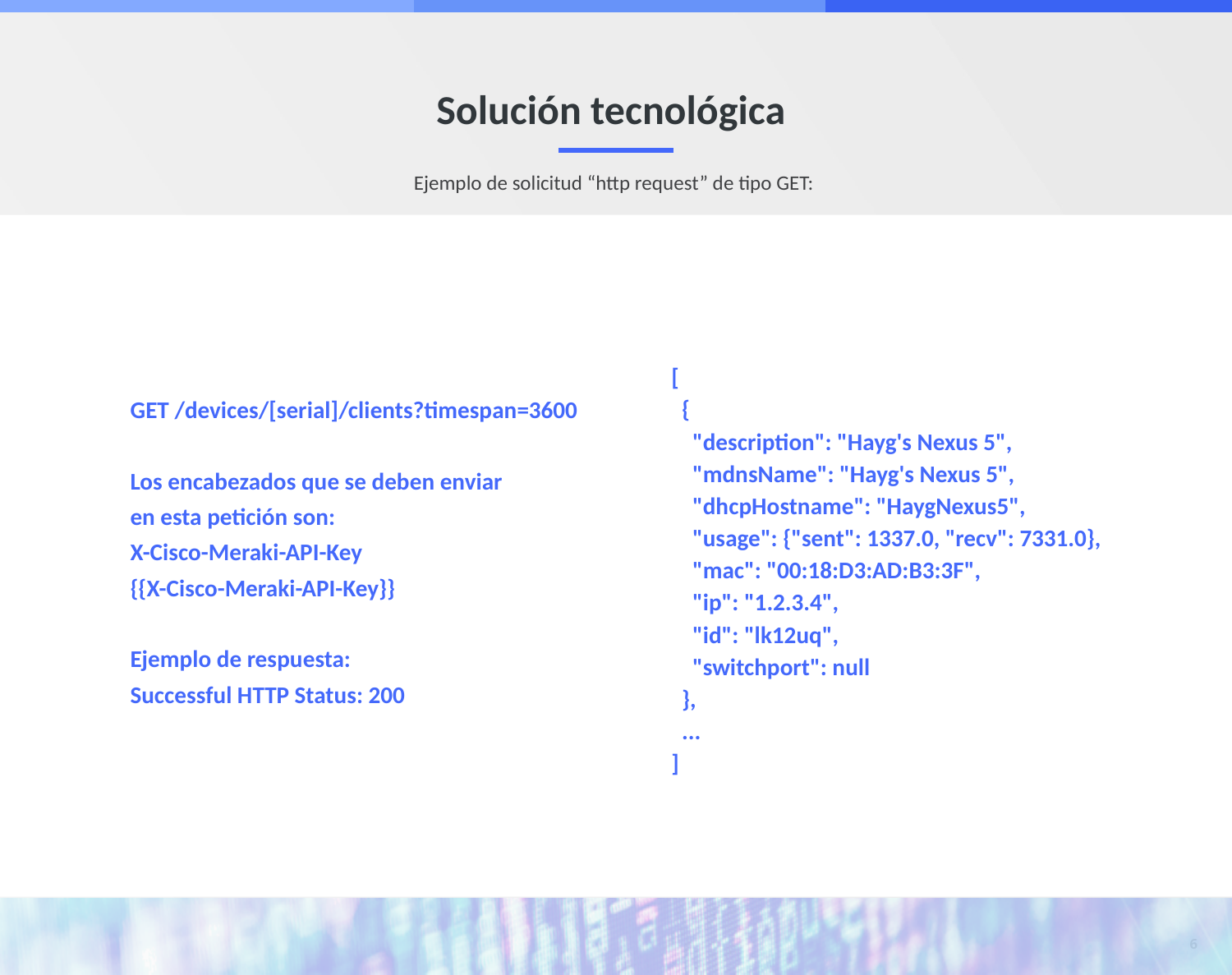

# Solución tecnológica
Ejemplo de solicitud “http request” de tipo GET:

[
  {
    "description": "Hayg's Nexus 5",
    "mdnsName": "Hayg's Nexus 5",
    "dhcpHostname": "HaygNexus5",
    "usage": {"sent": 1337.0, "recv": 7331.0},
    "mac": "00:18:D3:AD:B3:3F",
    "ip": "1.2.3.4",
    "id": "lk12uq",
    "switchport": null
  },
  ...
]

GET /devices/[serial]/clients?timespan=3600

Los encabezados que se deben enviar
en esta petición son:
X-Cisco-Meraki-API-Key
{{X-Cisco-Meraki-API-Key}}

Ejemplo de respuesta:
Successful HTTP Status: 200